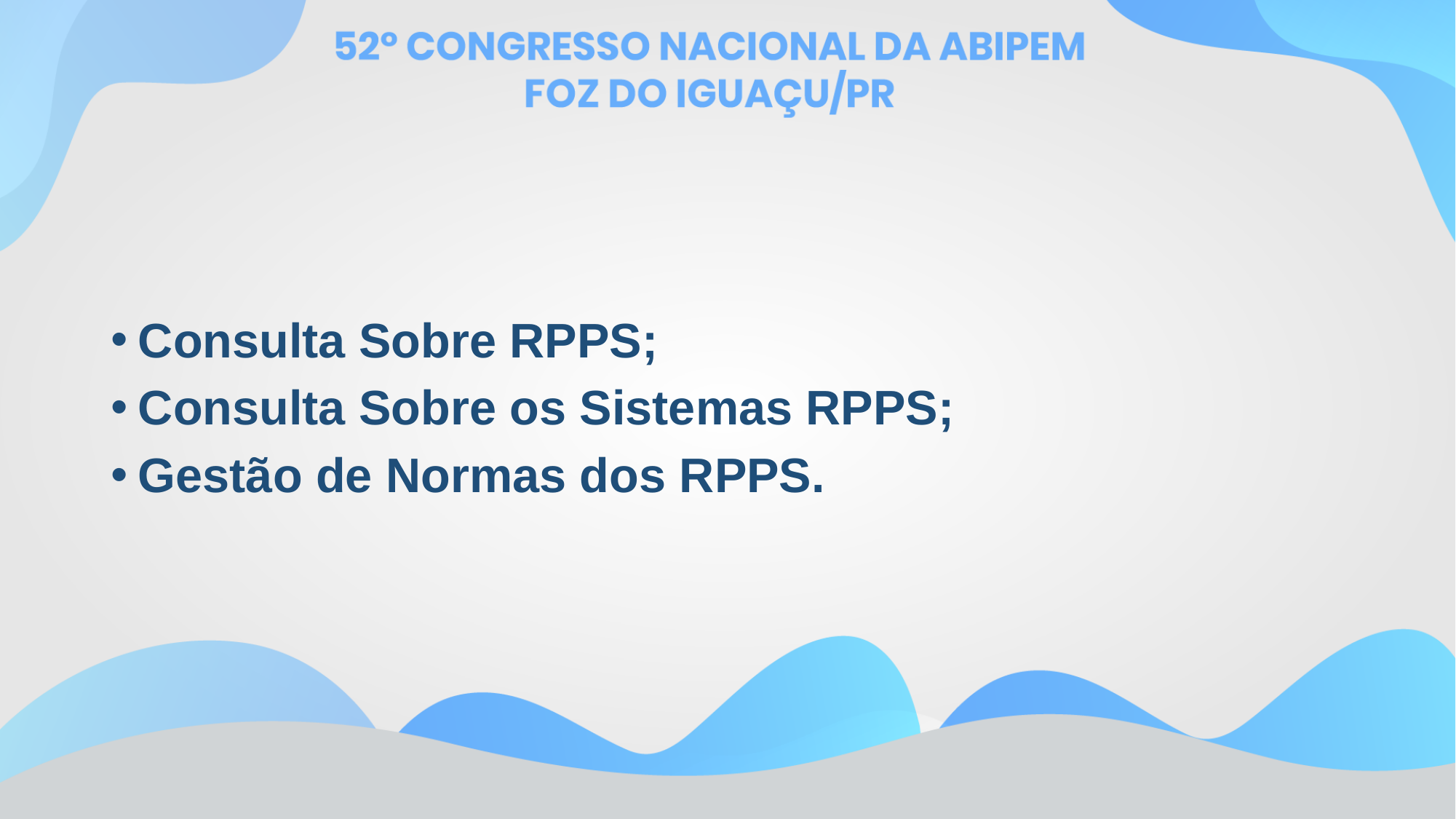

Consulta Sobre RPPS;
Consulta Sobre os Sistemas RPPS;
Gestão de Normas dos RPPS.